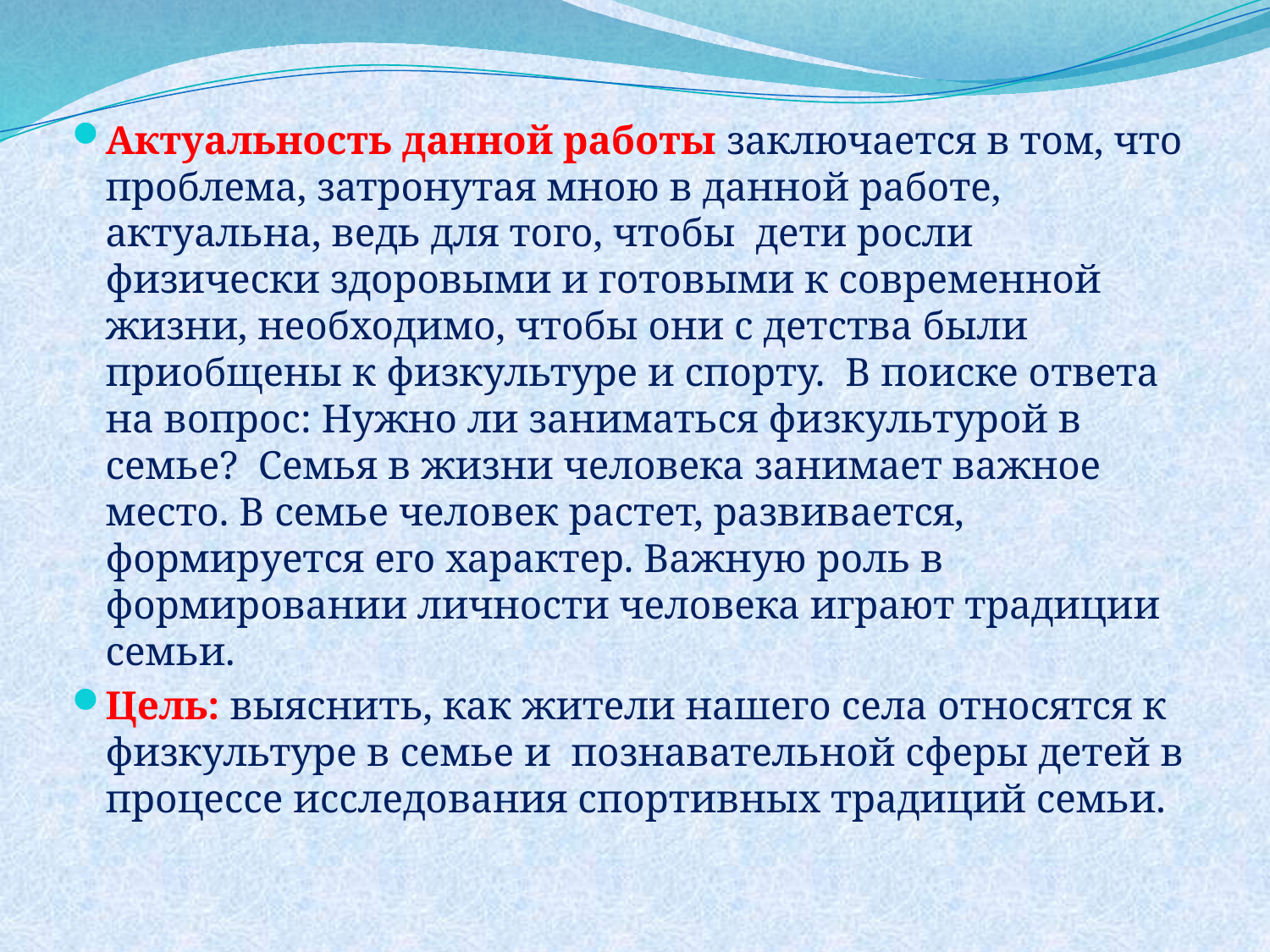

Актуальность данной работы заключается в том, что проблема, затронутая мною в данной работе, актуальна, ведь для того, чтобы  дети росли физически здоровыми и готовыми к современной жизни, необходимо, чтобы они с детства были приобщены к физкультуре и спорту.  В поиске ответа на вопрос: Нужно ли заниматься физкультурой в семье?  Семья в жизни человека занимает важное место. В семье человек растет, развивается, формируется его характер. Важную роль в формировании личности человека играют традиции семьи.
Цель: выяснить, как жители нашего села относятся к физкультуре в семье и  познавательной сферы детей в процессе исследования спортивных традиций семьи.